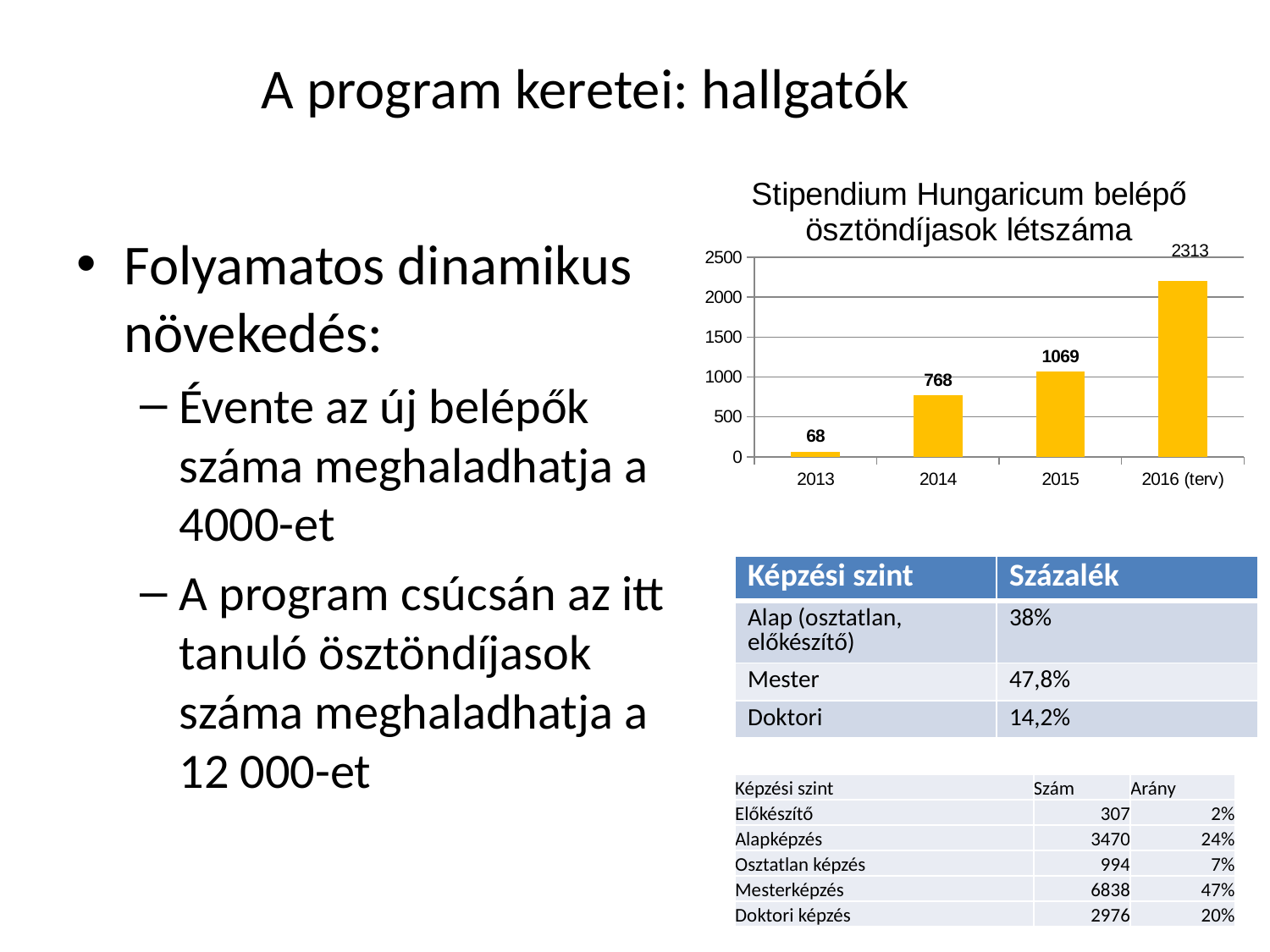

# A program keretei: hallgatók

### Chart: Stipendium Hungaricum belépő ösztöndíjasok létszáma

| Category | Ösztöndíjasok |
|---|---|
| 2013 | 68.0 |
| 2014 | 768.0 |
| 2015 | 1069.0 |
| 2016 (terv) | 2200.0 |
Folyamatos dinamikus növekedés:
Évente az új belépők száma meghaladhatja a 4000-et
A program csúcsán az itt tanuló ösztöndíjasok száma meghaladhatja a 12 000-et

| Képzési szint | Százalék |
| --- | --- |
| Alap (osztatlan, előkészítő) | 38% |
| Mester | 47,8% |
| Doktori | 14,2% |
| Képzési szint | Szám | Arány |
| --- | --- | --- |
| Előkészítő | 307 | 2% |
| Alapképzés | 3470 | 24% |
| Osztatlan képzés | 994 | 7% |
| Mesterképzés | 6838 | 47% |
| Doktori képzés | 2976 | 20% |